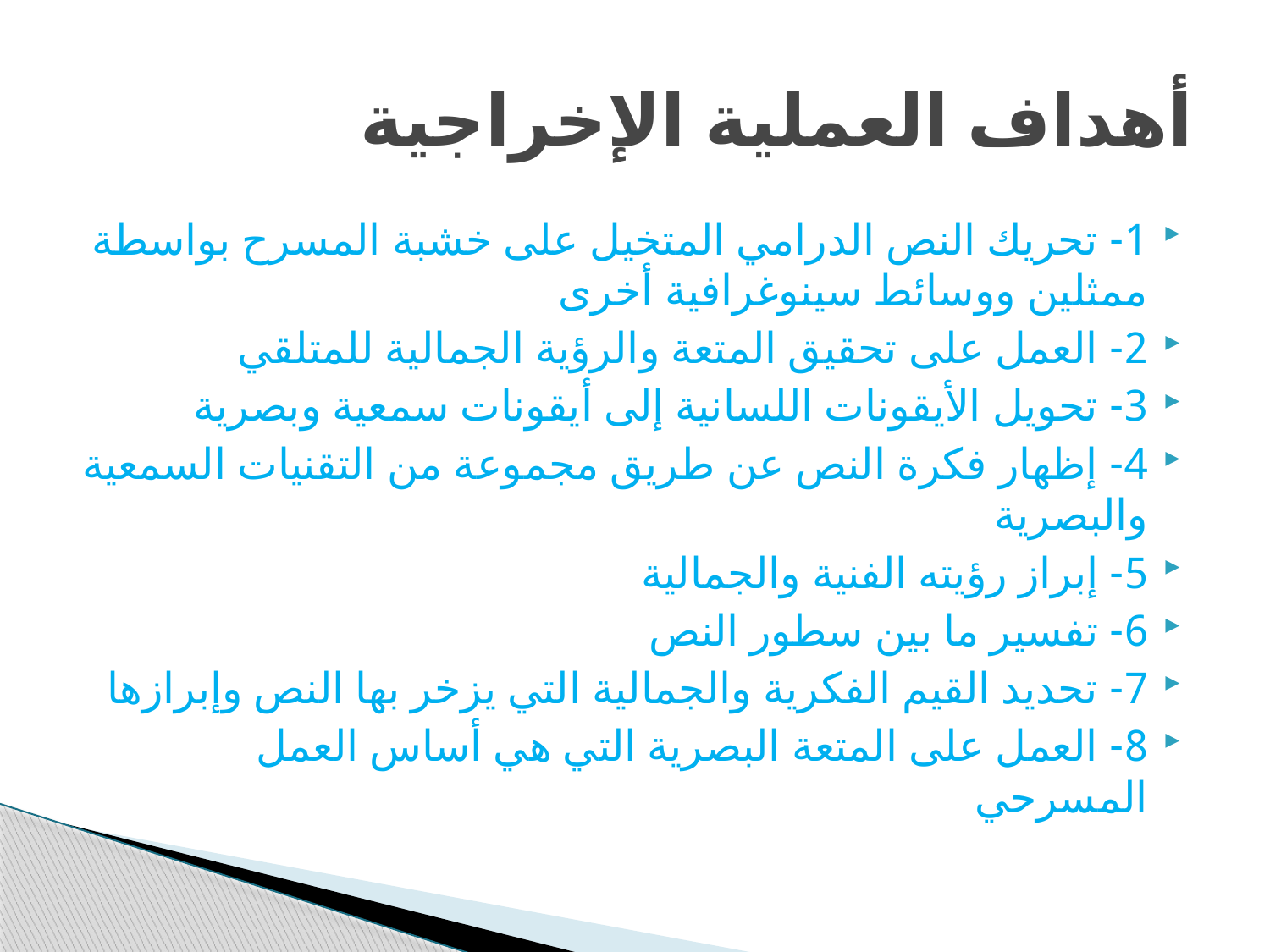

# أهداف العملية الإخراجية
1- تحريك النص الدرامي المتخيل على خشبة المسرح بواسطة ممثلين ووسائط سينوغرافية أخرى
2- العمل على تحقيق المتعة والرؤية الجمالية للمتلقي
3- تحويل الأيقونات اللسانية إلى أيقونات سمعية وبصرية
4- إظهار فكرة النص عن طريق مجموعة من التقنيات السمعية والبصرية
5- إبراز رؤيته الفنية والجمالية
6- تفسير ما بين سطور النص
7- تحديد القيم الفكرية والجمالية التي يزخر بها النص وإبرازها
8- العمل على المتعة البصرية التي هي أساس العمل المسرحي